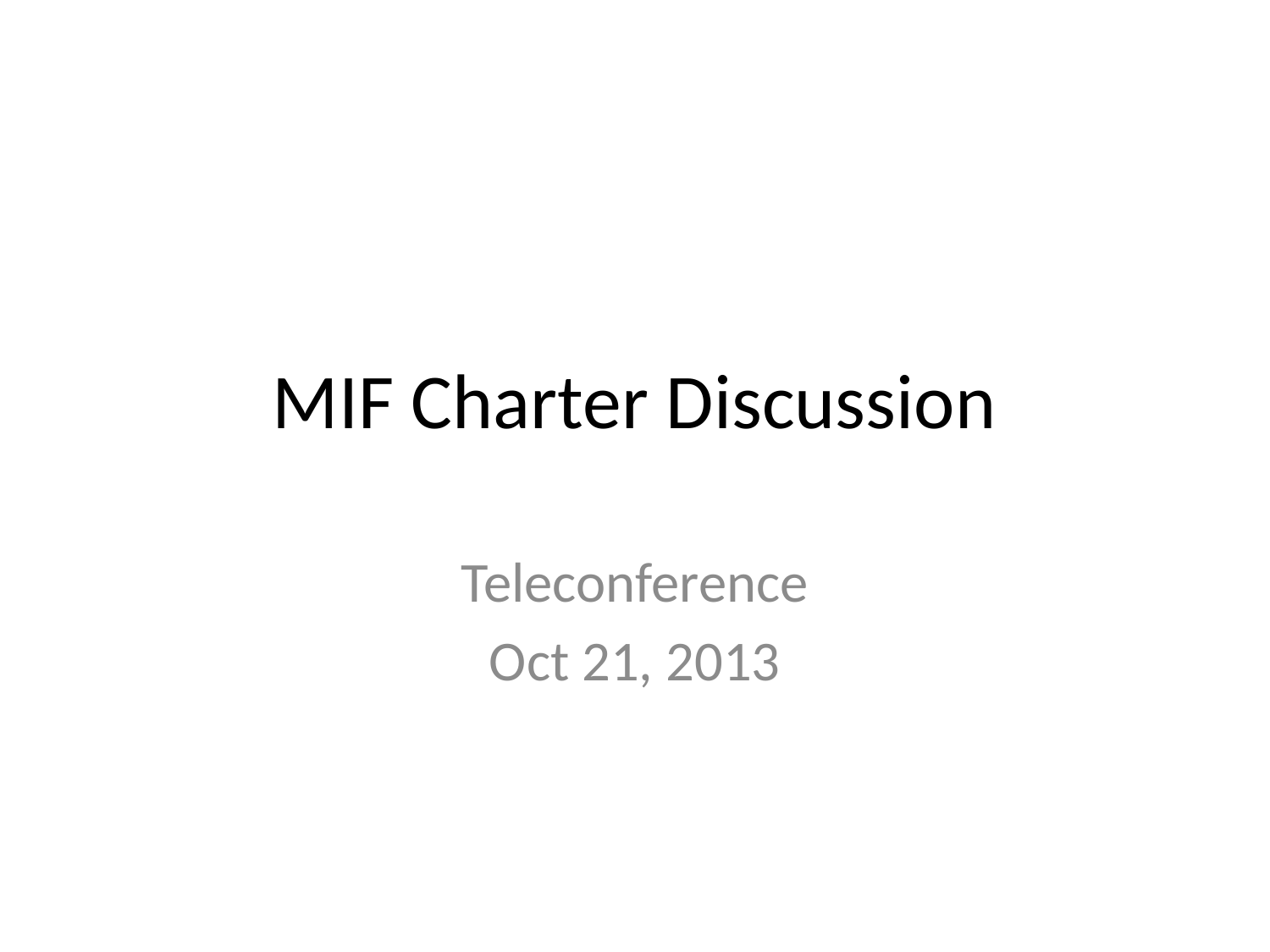

# MIF Charter Discussion
Teleconference
Oct 21, 2013